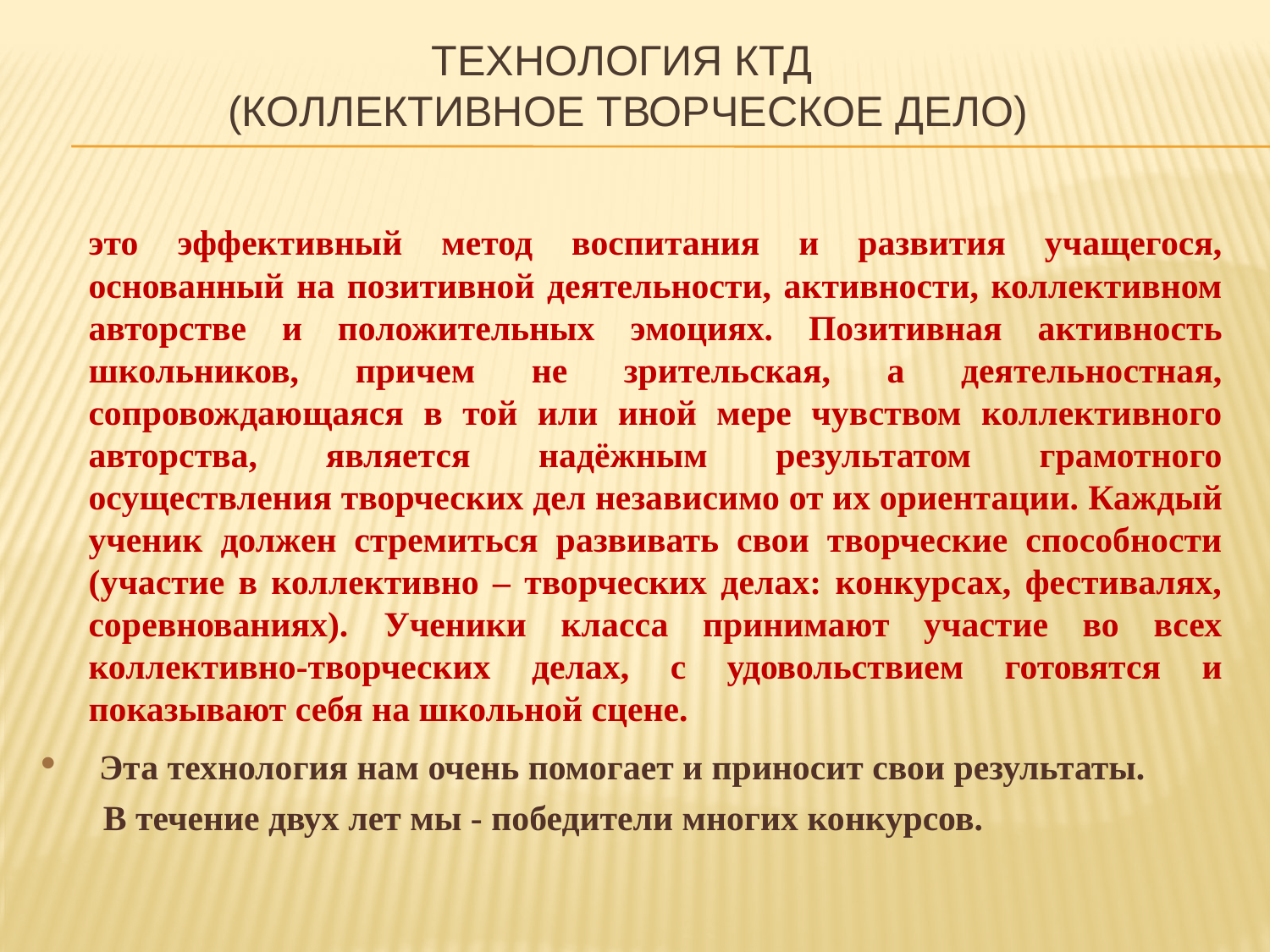

# Технология КТД (коллективное творческое дело)
	это эффективный метод воспитания и развития учащегося, основанный на позитивной деятельности, активности, коллективном авторстве и положительных эмоциях. Позитивная активность школьников, причем не зрительская, а деятельностная, сопровождающаяся в той или иной мере чувством коллективного авторства, является надёжным результатом грамотного осуществления творческих дел независимо от их ориентации. Каждый ученик должен стремиться развивать свои творческие способности (участие в коллективно – творческих делах: конкурсах, фестивалях, соревнованиях). Ученики класса принимают участие во всех коллективно-творческих делах, с удовольствием готовятся и показывают себя на школьной сцене.
 Эта технология нам очень помогает и приносит свои результаты.
       В течение двух лет мы - победители многих конкурсов.